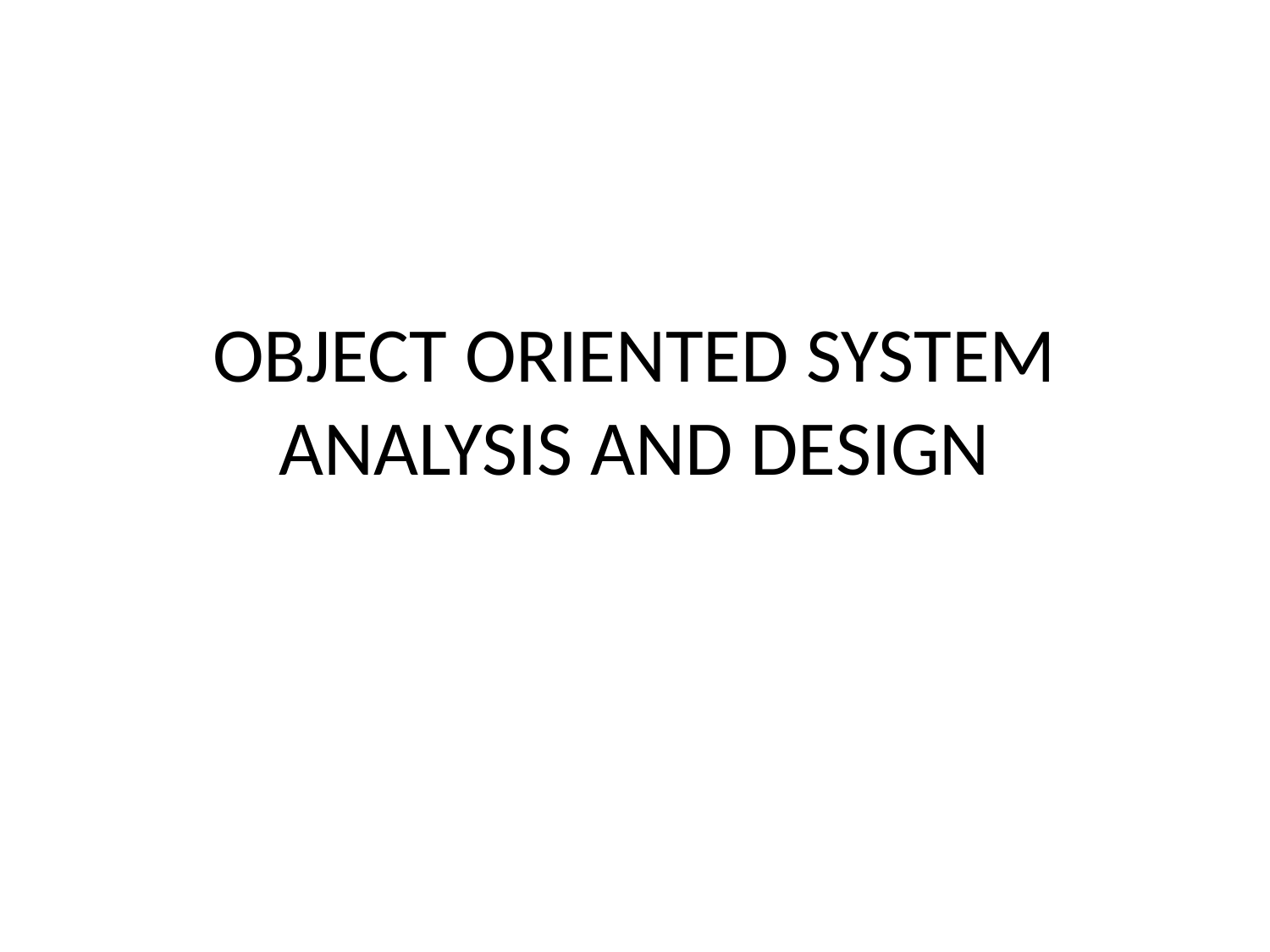

# OBJECT ORIENTED SYSTEM ANALYSIS AND DESIGN